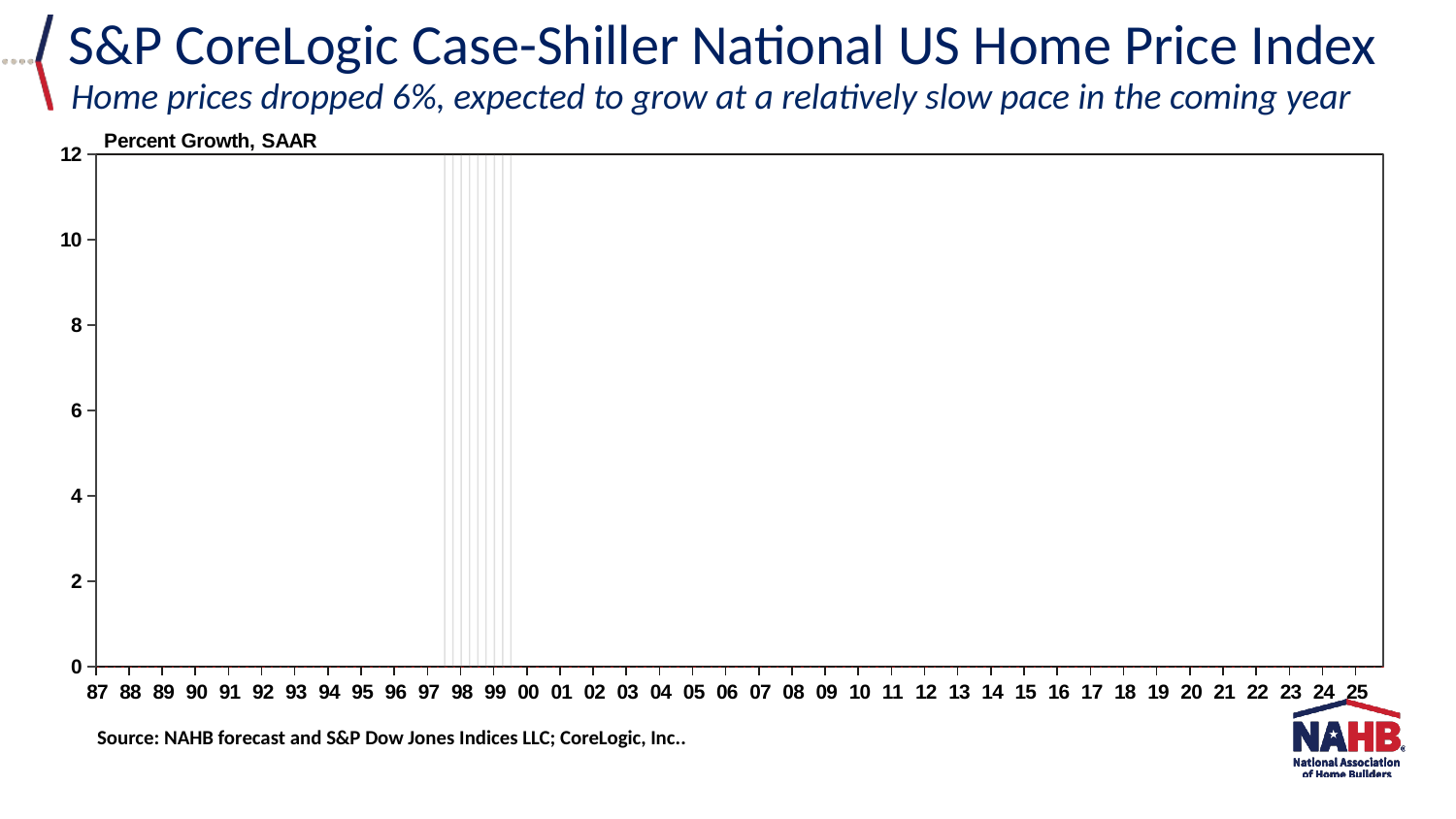

S&P CoreLogic Case-Shiller National US Home Price Index
Home prices dropped 6%, expected to grow at a relatively slow pace in the coming year

### Chart

| Category |  |  recession  |  History-Forecast  |
|---|---|---|---|
| 31867 | None | None | 0.0 |
| 31958 | 7.732885872458017 | None | 0.0 |
| 32050 | 8.426276561355571 | None | 0.0 |
| 32142 | 7.325217298392905 | None | 0.0 |
| 32233 | 6.822852414520741 | None | 0.0 |
| 32324 | 6.991737842803092 | None | 0.0 |
| 32416 | 7.9702623995997035 | None | 0.0 |
| 32508 | 7.206788265659059 | None | 0.0 |
| 32598 | 7.3870010769740535 | None | 0.0 |
| 32689 | 5.040810132615503 | None | 0.0 |
| 32781 | 3.0085210777654803 | None | 0.0 |
| 32873 | 3.4721325927944413 | None | 0.0 |
| 32963 | 2.9069796229225675 | None | 0.0 |
| 33054 | 1.1993869006096114 | None | 0.0 |
| 33146 | -1.4414178739052597 | None | 0.0 |
| 33238 | -2.979114801848959 | None | 0.0 |
| 33328 | -3.512052149170908 | None | 0.0 |
| 33419 | 0.17615708949325626 | None | 0.0 |
| 33511 | 1.8782989498367764 | None | 0.0 |
| 33603 | -0.4196898995249554 | None | 0.0 |
| 33694 | 0.6855460401873348 | None | 0.0 |
| 33785 | 0.9661553471626672 | None | 0.0 |
| 33877 | -0.6097410427324257 | None | 0.0 |
| 33969 | 1.5478363398869321 | None | 0.0 |
| 34059 | 1.5418700432240806 | None | 0.0 |
| 34150 | 1.272897522181049 | None | 0.0 |
| 34242 | 2.814452034784365 | None | 0.0 |
| 34334 | 2.759715641885241 | None | 0.0 |
| 34424 | 3.037147391971695 | None | 0.0 |
| 34515 | 2.4784620208319064 | None | 0.0 |
| 34607 | 2.823676163310629 | None | 0.0 |
| 34699 | 2.0550158459858636 | None | 0.0 |
| 34789 | 1.7577581769179007 | None | 0.0 |
| 34880 | 0.9805681348171502 | None | 0.0 |
| 34972 | 2.0137924902110083 | None | 0.0 |
| 35064 | 2.4548912017450686 | None | 0.0 |
| 35155 | 1.8589233154356233 | None | 0.0 |
| 35246 | 2.976097648455367 | None | 0.0 |
| 35338 | 2.4435806106001934 | None | 0.0 |
| 35430 | 2.216520158879498 | None | 0.0 |
| 35520 | 3.11574879973302 | None | 0.0 |
| 35611 | 3.172704158446482 | None | 0.0 |
| 35703 | 3.485894962709568 | 1.0 | 0.0 |
| 35795 | 4.9500806417387855 | 1.0 | 0.0 |
| 35885 | 6.590893228308503 | 1.0 | 0.0 |
| 35976 | 6.246093821157062 | 1.0 | 0.0 |
| 36068 | 6.525077572026361 | 1.0 | 0.0 |
| 36160 | 6.43576562816941 | 1.0 | 0.0 |
| 36250 | 6.62186515908032 | 1.0 | 0.0 |
| 36341 | 7.291996923183386 | 1.0 | 0.0 |
| 36433 | 8.032974961996263 | 1.0 | 0.0 |
| 36525 | 8.252821658276964 | None | 0.0 |
| 36616 | 9.044143816678108 | None | 0.0 |
| 36707 | 9.532915942279963 | None | 0.0 |
| 36799 | 8.406539604388197 | None | 0.0 |
| 36891 | 9.739328450186813 | None | 0.0 |
| 36981 | 8.430998243678701 | None | 0.0 |
| 37072 | 6.361279040536294 | None | 0.0 |
| 37164 | 7.147509208713831 | None | 0.0 |
| 37256 | 6.164387527201742 | None | 0.0 |
| 37346 | 7.145272547313919 | None | 0.0 |
| 37437 | 9.916775985090576 | None | 0.0 |
| 37529 | 10.746314758061025 | None | 0.0 |
| 37621 | 9.494055598838735 | None | 0.0 |
| 37711 | 8.634248610008498 | None | 0.0 |
| 37802 | 7.730552198012197 | None | 0.0 |
| 37894 | 10.270715435731148 | None | 0.0 |
| 37986 | 11.80683801428195 | None | 0.0 |
| 38077 | 13.503631677647032 | None | 0.0 |
| 38168 | 14.426145169662963 | None | 0.0 |
| 38260 | 12.729015874643057 | None | 0.0 |
| 38352 | 13.235046581617183 | None | 0.0 |
| 38442 | 15.96632870172705 | None | 0.0 |
| 38533 | 15.145798116037357 | None | 0.0 |
| 38625 | 12.946127737243307 | None | 0.0 |
| 38717 | 11.857968269476737 | None | 0.0 |
| 38807 | 8.69913747018023 | None | 0.0 |
| 38898 | 1.4846388814548916 | None | 0.0 |
| 38990 | -2.533538396811452 | None | 0.0 |
| 39082 | 1.8209720657123452 | None | 0.0 |
| 39172 | 1.6950323203961837 | None | 0.0 |
| 39263 | -5.942979774641167 | None | 0.0 |
| 39355 | -7.1902918352162 | None | 0.0 |
| 39447 | -6.33591055274596 | None | 0.0 |
| 39538 | -8.382603244981057 | None | 0.0 |
| 39629 | -10.943560314249867 | None | 0.0 |
| 39721 | -10.848052513265394 | None | 0.0 |
| 39813 | -13.853603590180441 | None | 0.0 |
| 39903 | -14.448557930708994 | None | 0.0 |
| 39994 | -5.600535908070614 | None | 0.0 |
| 40086 | 0.8772571472835278 | None | 0.0 |
| 40178 | -0.7176307054668207 | None | 0.0 |
| 40268 | -4.447285636588061 | None | 0.0 |
| 40359 | -0.34587870953141087 | None | 0.0 |
| 40451 | -5.868393520191939 | None | 0.0 |
| 40543 | -4.702534916708534 | None | 0.0 |
| 40633 | -4.523302627496606 | None | 0.0 |
| 40724 | -1.9483832432531822 | None | 0.0 |
| 40816 | -1.9579198991847013 | None | 0.0 |
| 40908 | -5.558797677654248 | None | 0.0 |
| 40999 | 8.823439365743301 | None | 0.0 |
| 41090 | 2.35424433869742 | None | 0.0 |
| 41182 | 3.740192204439041 | None | 0.0 |
| 41274 | 5.338744691051933 | None | 0.0 |
| 41364 | 10.374106579619102 | None | 0.0 |
| 41455 | 8.610327964838627 | None | 0.0 |
| 41547 | 9.238033352791074 | None | 0.0 |
| 41639 | 8.063137219201222 | None | 0.0 |
| 41729 | 6.78170391159203 | None | 0.0 |
| 41820 | 6.408573190056188 | None | 0.0 |
| 41912 | 5.9877170434770255 | None | 0.0 |
| 42004 | 5.798549858087942 | None | 0.0 |
| 42094 | 6.535898684681829 | None | 0.0 |
| 42185 | 6.09945915833916 | None | 0.0 |
| 42277 | 6.302163902373503 | None | 0.0 |
| 42369 | 6.71575004631757 | None | 0.0 |
| 42460 | 4.635649700122335 | None | 0.0 |
| 42551 | 7.323476062593004 | None | 0.0 |
| 42643 | 7.340828867954707 | None | 0.0 |
| 42735 | 7.599522875064801 | None | 0.0 |
| 42825 | 6.026126255055297 | None | 0.0 |
| 42916 | 6.371519262359526 | None | 0.0 |
| 43008 | 8.03921278780637 | None | 0.0 |
| 43100 | 7.0429151450677185 | None | 0.0 |
| 43190 | 8.376406208945664 | None | 0.0 |
| 43281 | 3.7675032919225915 | None | 0.0 |
| 43373 | 5.037531270591633 | None | 0.0 |
| 43465 | 5.125662537754749 | None | 0.0 |
| 43555 | 5.400073210154499 | None | 0.0 |
| 43646 | 3.063824658944836 | None | 0.0 |
| 43738 | 4.279006518688844 | None | 0.0 |
| 43830 | 5.735884590641871 | None | 0.0 |
| 43921 | 6.163770752001652 | None | 0.0 |
| 44012 | 7.008985197507855 | None | 0.0 |
| 44104 | 10.62163826916882 | None | 0.0 |
| 44196 | 13.255711014247694 | None | 0.0 |
| 44286 | 12.784559608738677 | None | 0.0 |
| 44377 | 17.88514282599658 | None | 0.0 |
| 44469 | 22.35332190951491 | None | 0.0 |
| 44561 | 8.773327925819219 | None | 0.0 |
| 44651 | 37.679808541085144 | None | 0.0 |
| 44742 | 18.908570965021298 | None | 0.0 |
| 44834 | -9.318510040815497 | None | 0.0 |
| 44926 | -6.6591093954215586 | None | 0.0 |
| 45016 | -8.838409522195024 | None | 0.0 |
| 45107 | 1.0794543855960015 | None | 0.0 |
| 45199 | 0.8000171780585763 | None | 0.0 |
| 45291 | 0.9999982714653299 | None | 0.0 |
| 45382 | 0.9999953508377013 | None | 0.0 |
| 45473 | 1.2000070810318064 | None | 0.0 |
| 45565 | 1.400002837181069 | None | 0.0 |
| 45657 | 1.6000038385391324 | None | 0.0 |
| 45747 | 1.7999877929687713 | None | 0.0 |
| 45838 | 2.000009059906005 | None | 0.0 |
| 45930 | 2.199995756149331 | None | 0.0 |
| 46022 | 2.3999922275542707 | None | 0.0 |
Source: NAHB forecast and S&P Dow Jones Indices LLC; CoreLogic, Inc..